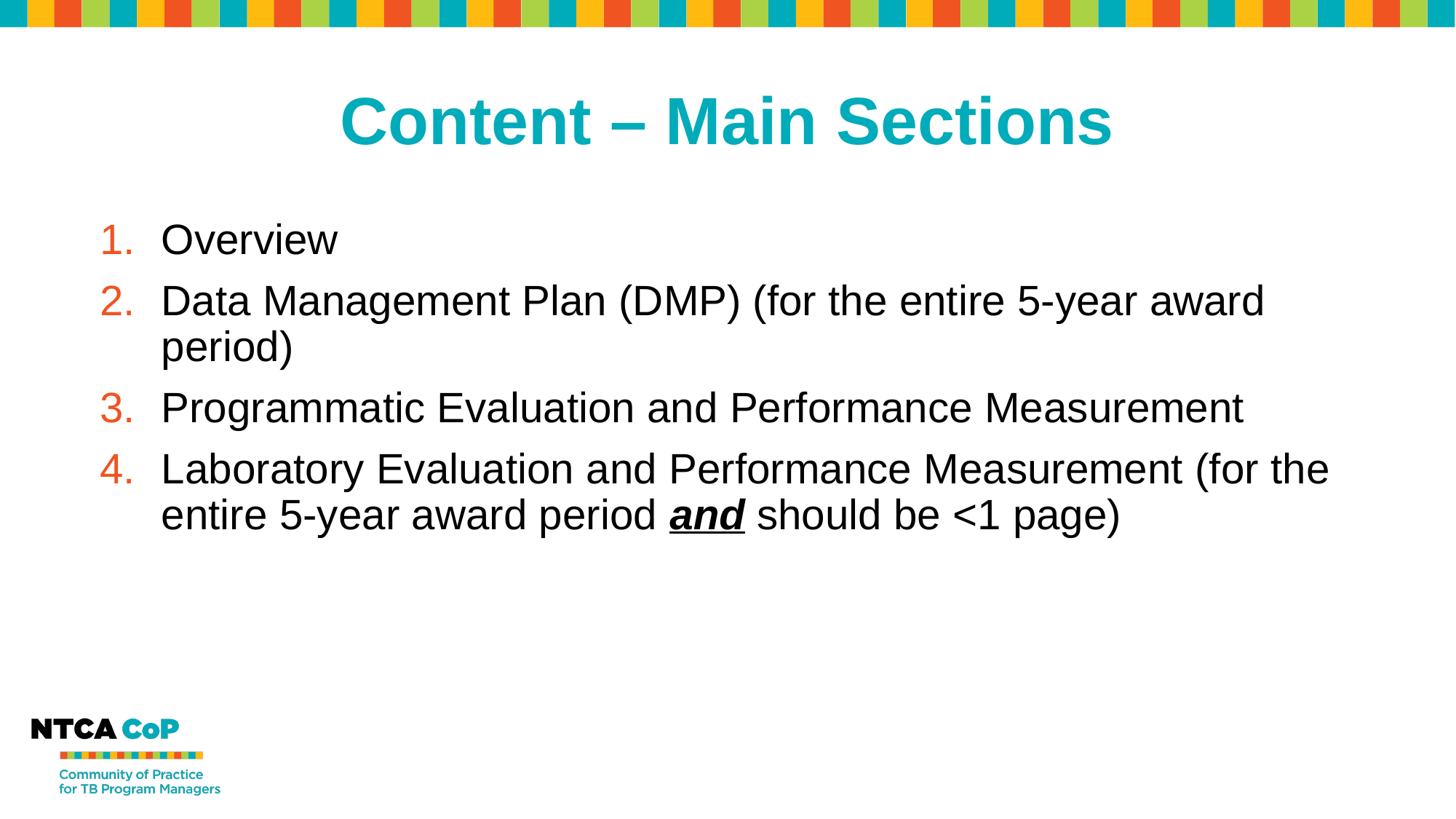

# Content – Main Sections
Overview
Data Management Plan (DMP) (for the entire 5-year award period)
Programmatic Evaluation and Performance Measurement
Laboratory Evaluation and Performance Measurement (for the entire 5-year award period and should be <1 page)